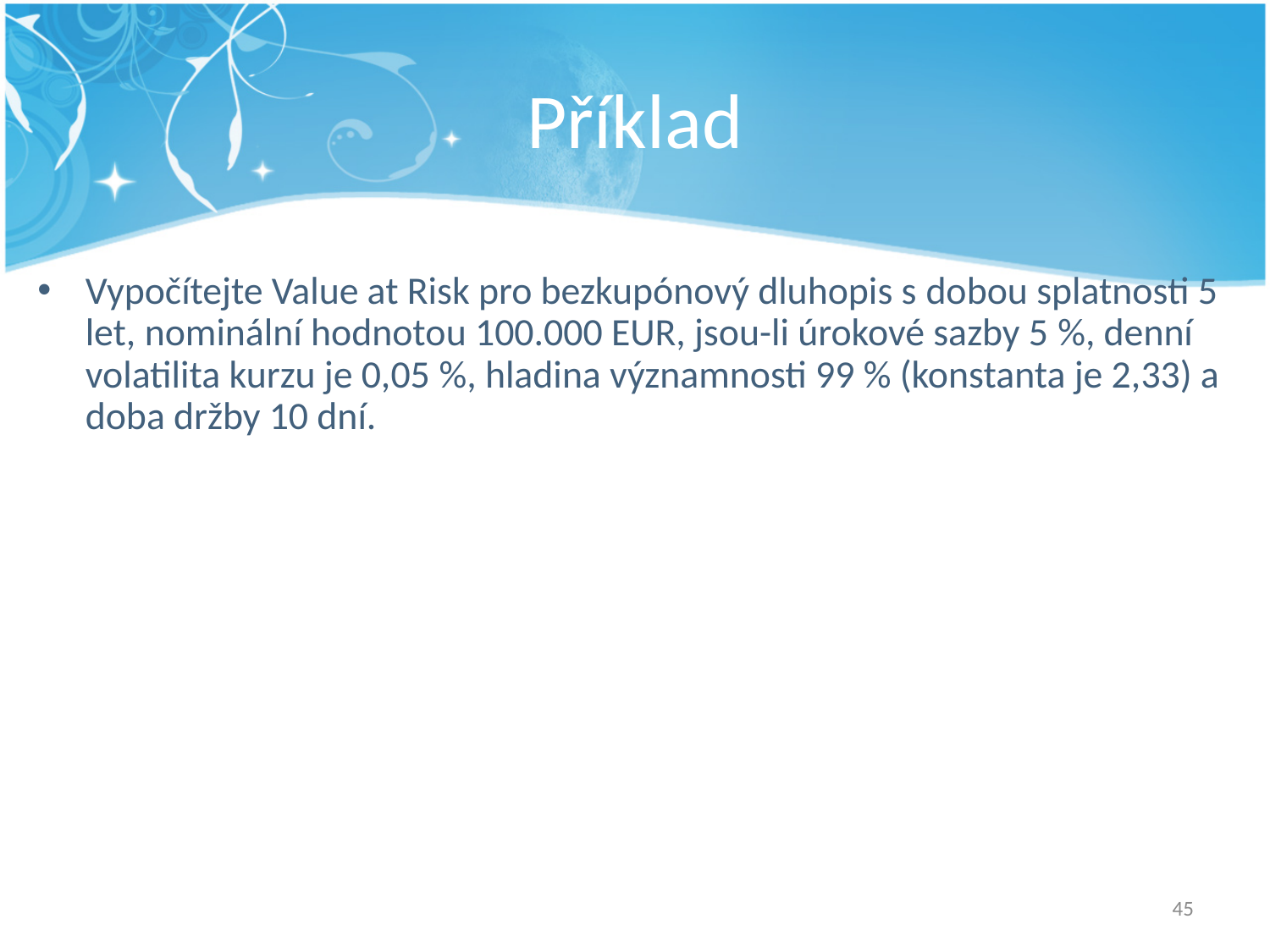

# Příklad
Vypočítejte Value at Risk pro bezkupónový dluhopis s dobou splatnosti 5 let, nominální hodnotou 100.000 EUR, jsou-li úrokové sazby 5 %, denní volatilita kurzu je 0,05 %, hladina významnosti 99 % (konstanta je 2,33) a doba držby 10 dní.

45